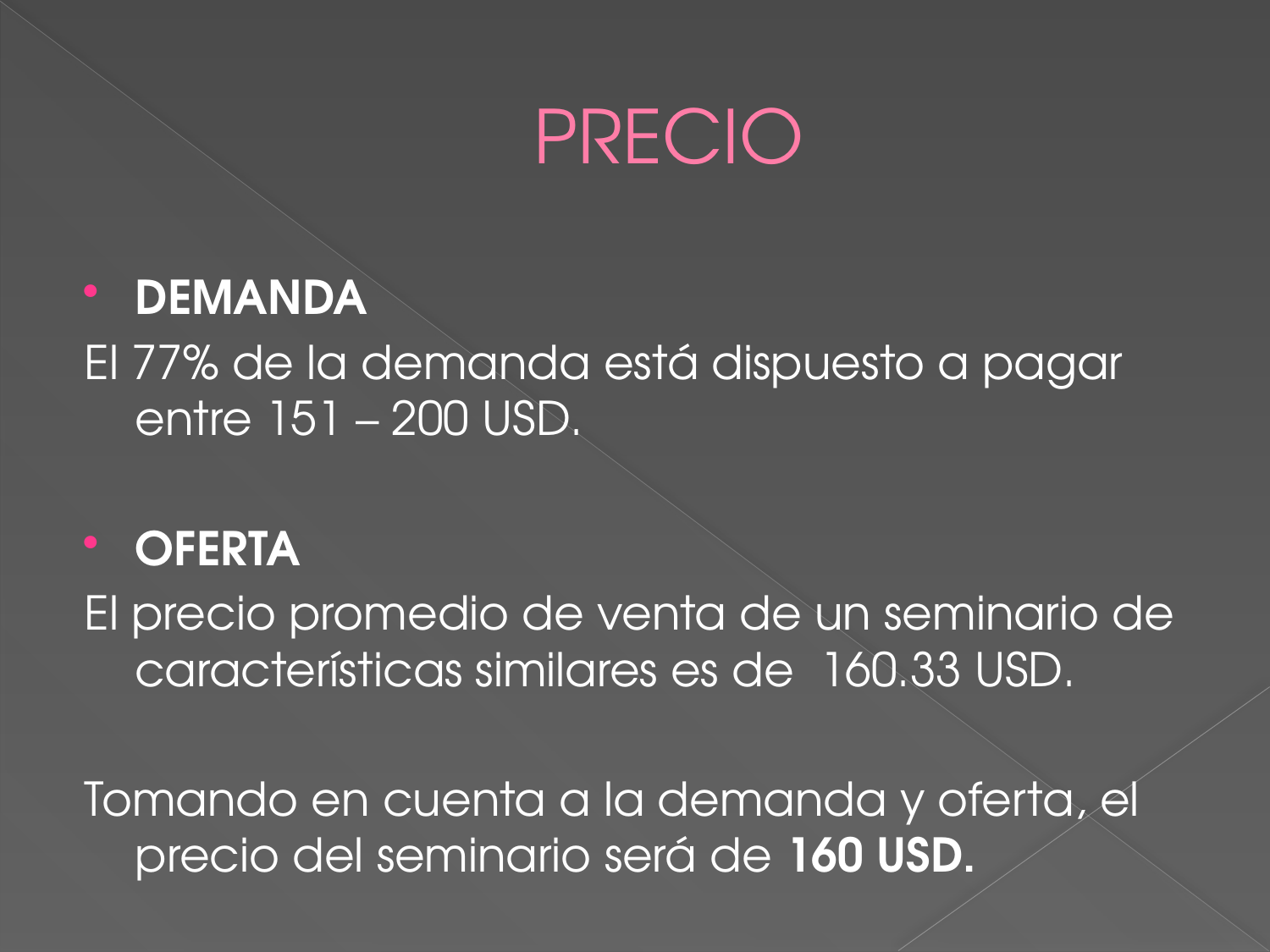

# PRECIO
DEMANDA
El 77% de la demanda está dispuesto a pagar entre 151 – 200 USD.

OFERTA
El precio promedio de venta de un seminario de  características similares es de  160.33 USD.

Tomando en cuenta a la demanda y oferta, el precio del seminario será de 160 USD.